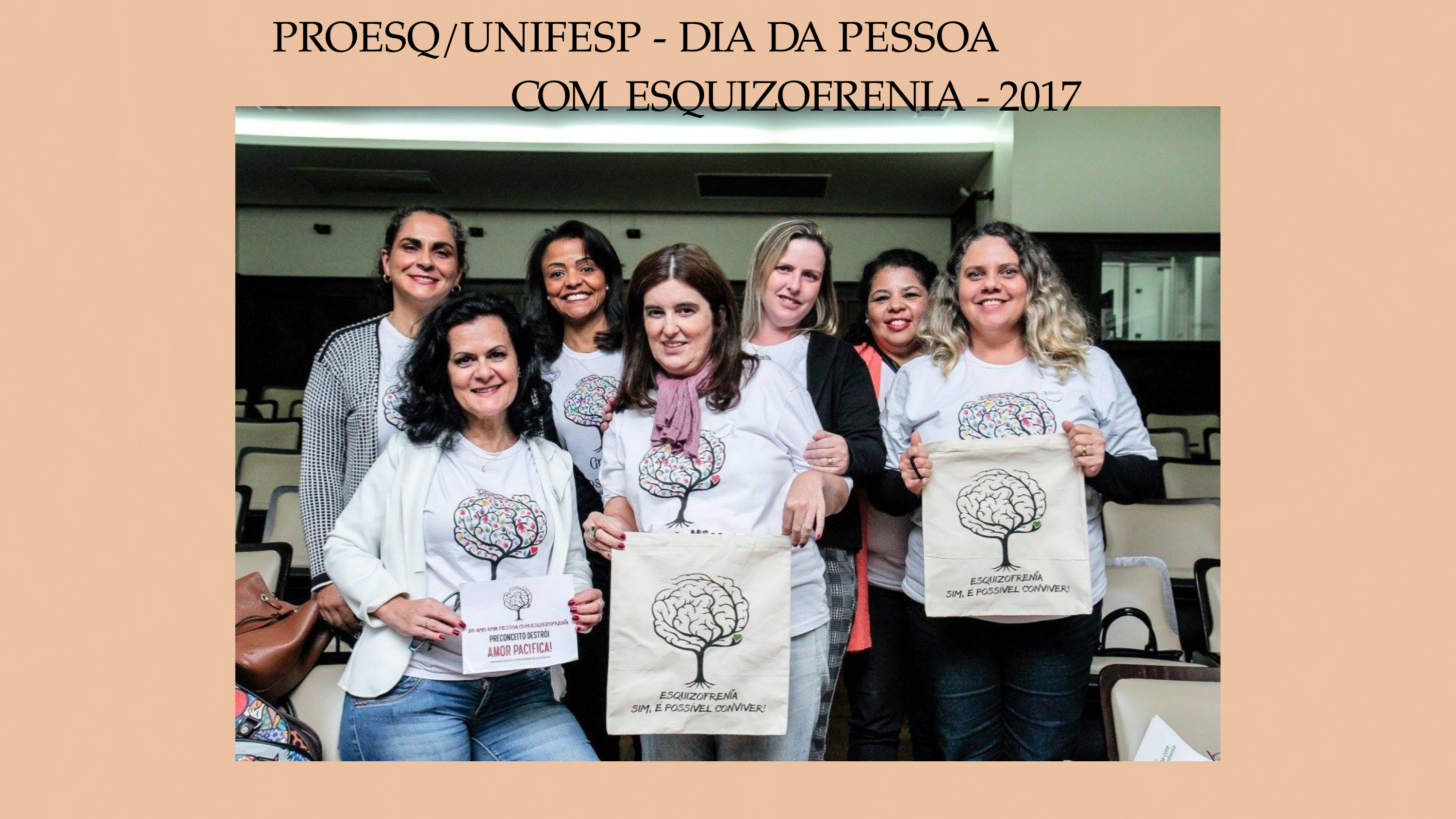

# PROESQ/UNIFESP - DIA DA PESSOA COM  ESQUIZOFRENIA - 2017